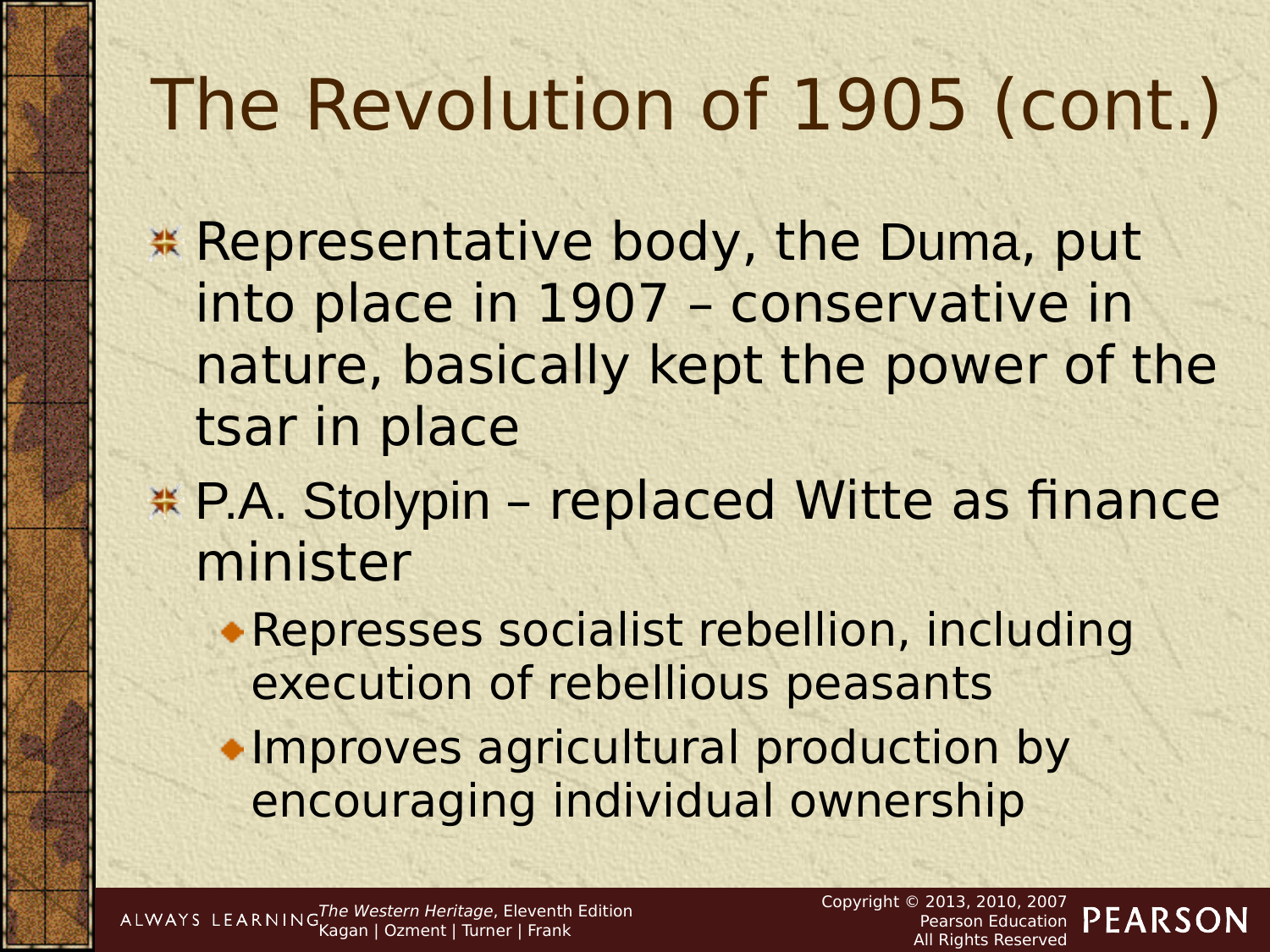

The Revolution of 1905 (cont.)
Representative body, the Duma, put into place in 1907 – conservative in nature, basically kept the power of the tsar in place
P.A. Stolypin – replaced Witte as finance minister
Represses socialist rebellion, including execution of rebellious peasants
Improves agricultural production by encouraging individual ownership